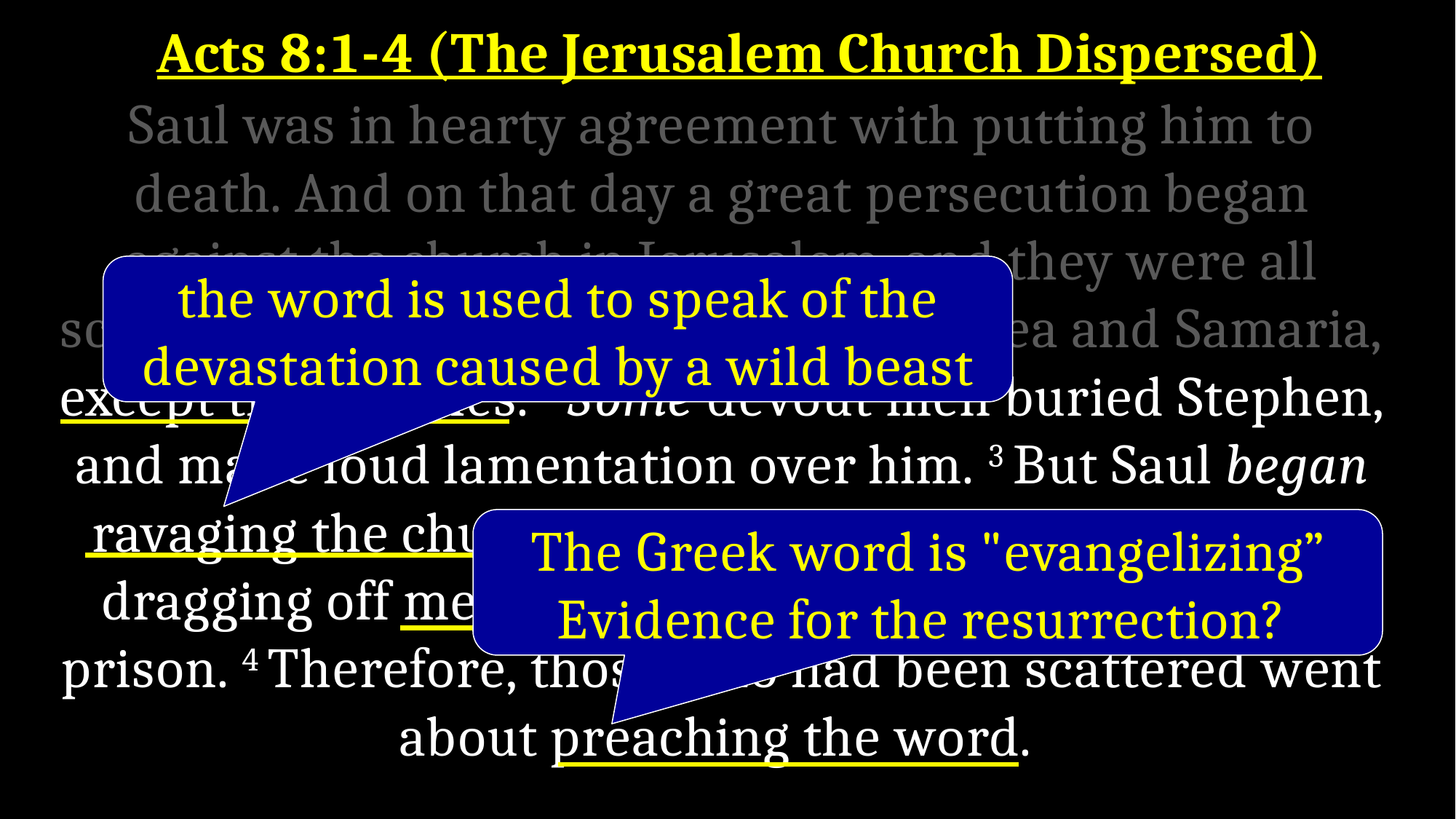

# Acts 8:1-4 (The Jerusalem Church Dispersed)
Saul was in hearty agreement with putting him to death. And on that day a great persecution began against the church in Jerusalem, and they were all scattered throughout the regions of Judea and Samaria, except the apostles. 2 Some devout men buried Stephen, and made loud lamentation over him. 3 But Saul began ravaging the church, entering house after house, and dragging off men and women, he would put them in prison. 4 Therefore, those who had been scattered went about preaching the word.

the word is used to speak of the devastation caused by a wild beast
The Greek word is "evangelizing”
Evidence for the resurrection?